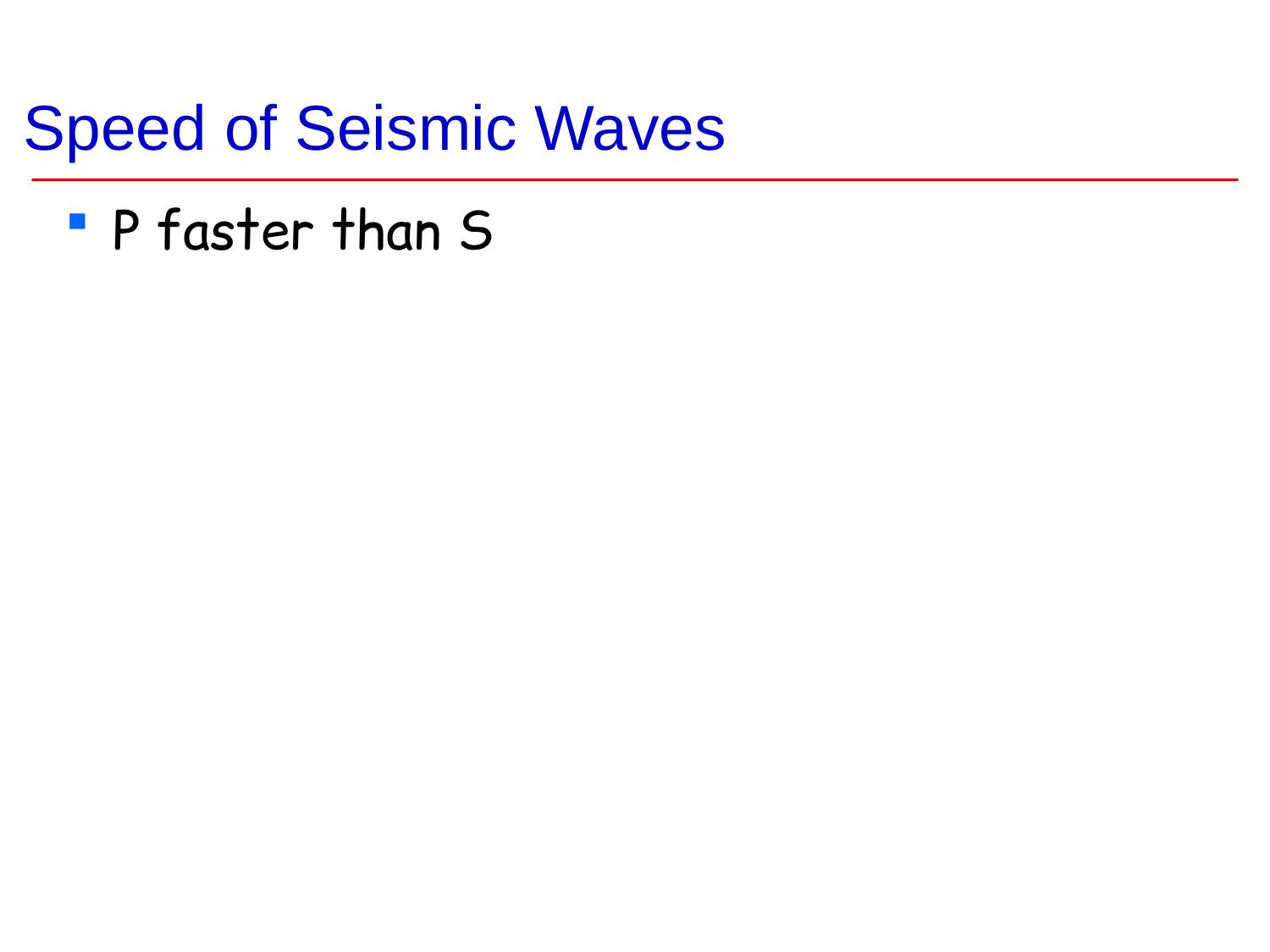

# Speed of Seismic Waves
P faster than S